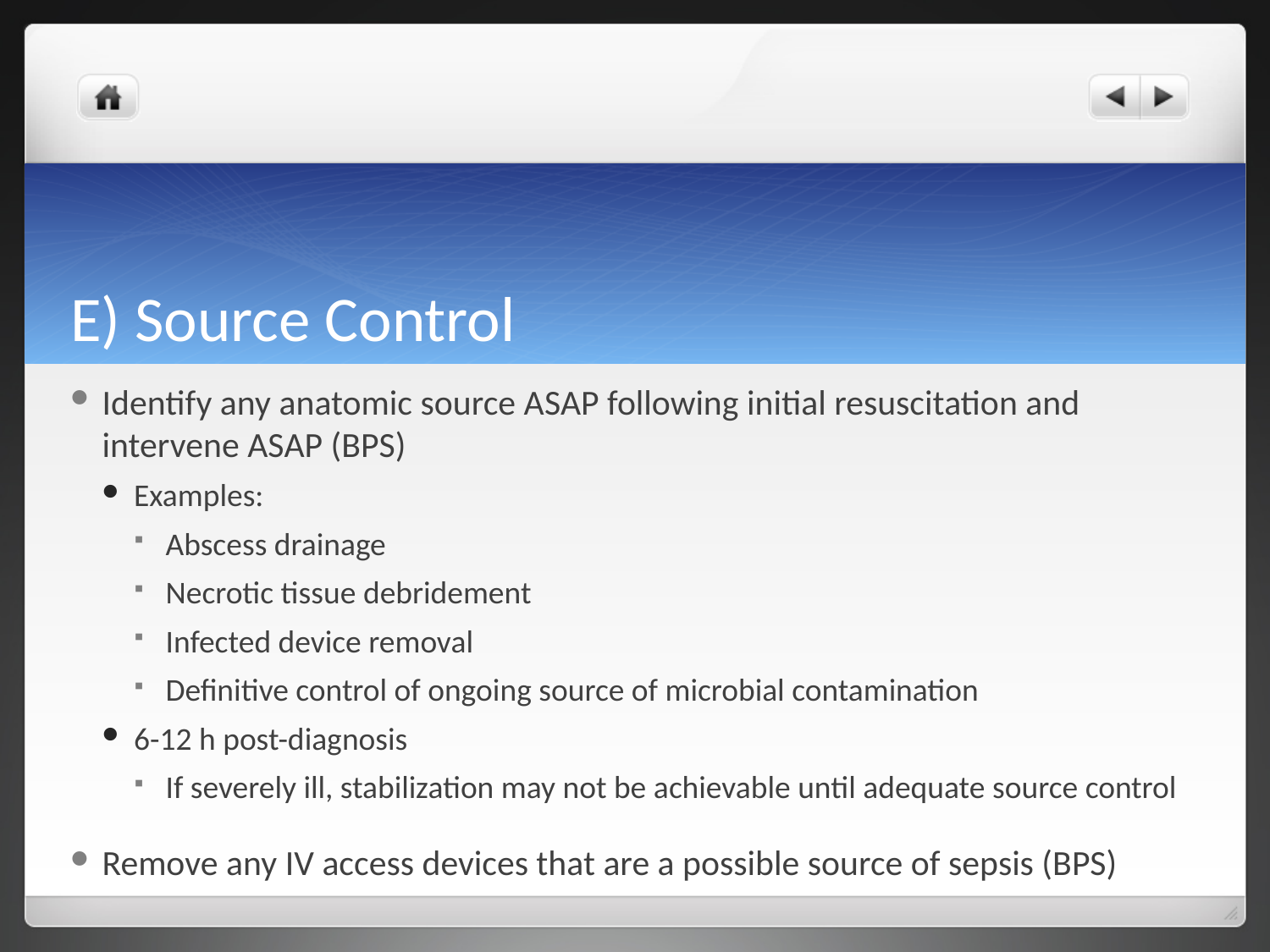

# E) Source Control
Identify any anatomic source ASAP following initial resuscitation and intervene ASAP (BPS)
Examples:
Abscess drainage
Necrotic tissue debridement
Infected device removal
Definitive control of ongoing source of microbial contamination
6-12 h post-diagnosis
If severely ill, stabilization may not be achievable until adequate source control
Remove any IV access devices that are a possible source of sepsis (BPS)